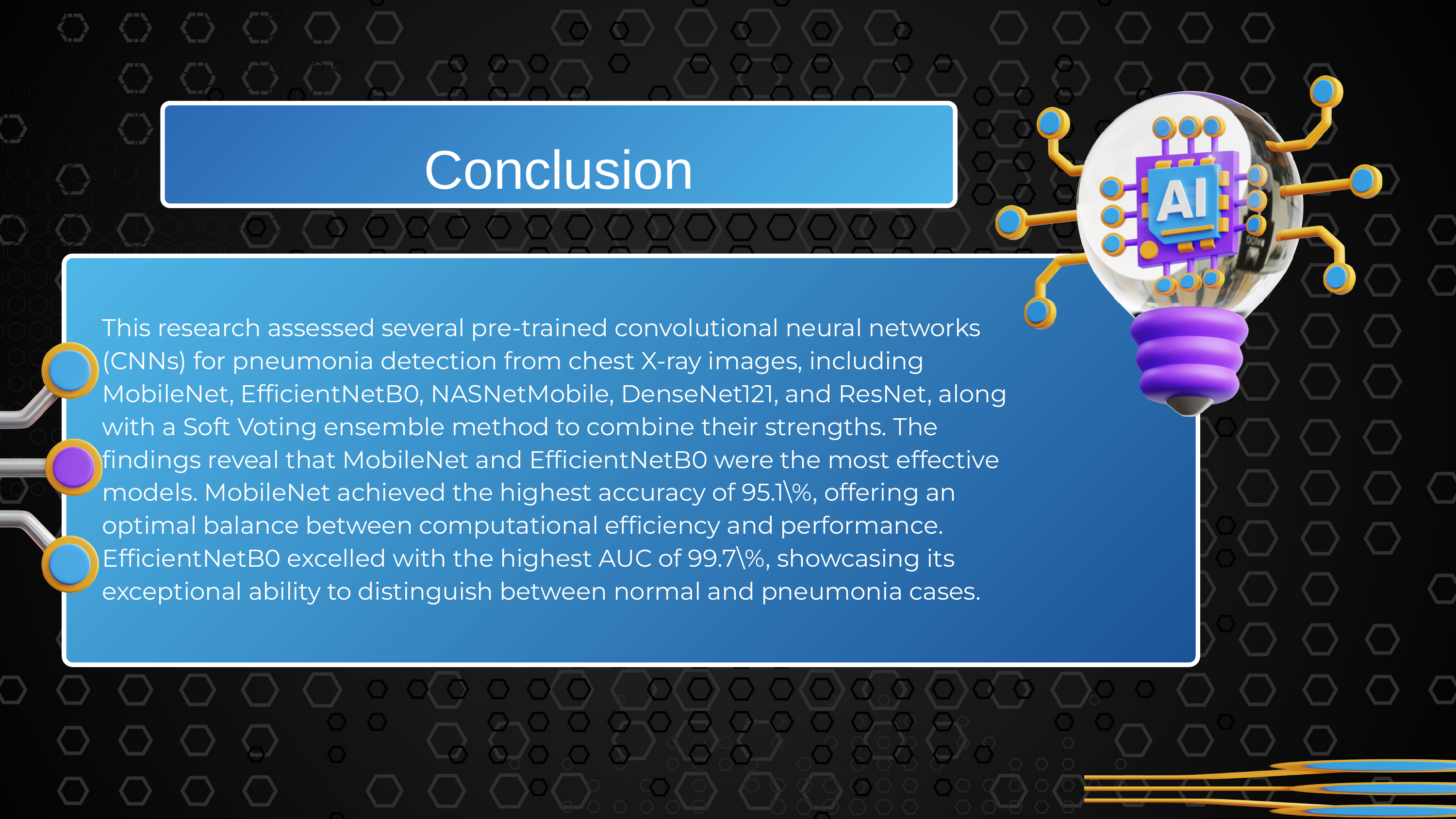

Conclusion

This research assessed several pre-trained convolutional neural networks (CNNs) for pneumonia detection from chest X-ray images, including MobileNet, EfficientNetB0, NASNetMobile, DenseNet121, and ResNet, along with a Soft Voting ensemble method to combine their strengths. The findings reveal that MobileNet and EfficientNetB0 were the most effective models. MobileNet achieved the highest accuracy of 95.1\%, offering an optimal balance between computational efficiency and performance. EfficientNetB0 excelled with the highest AUC of 99.7\%, showcasing its exceptional ability to distinguish between normal and pneumonia cases.